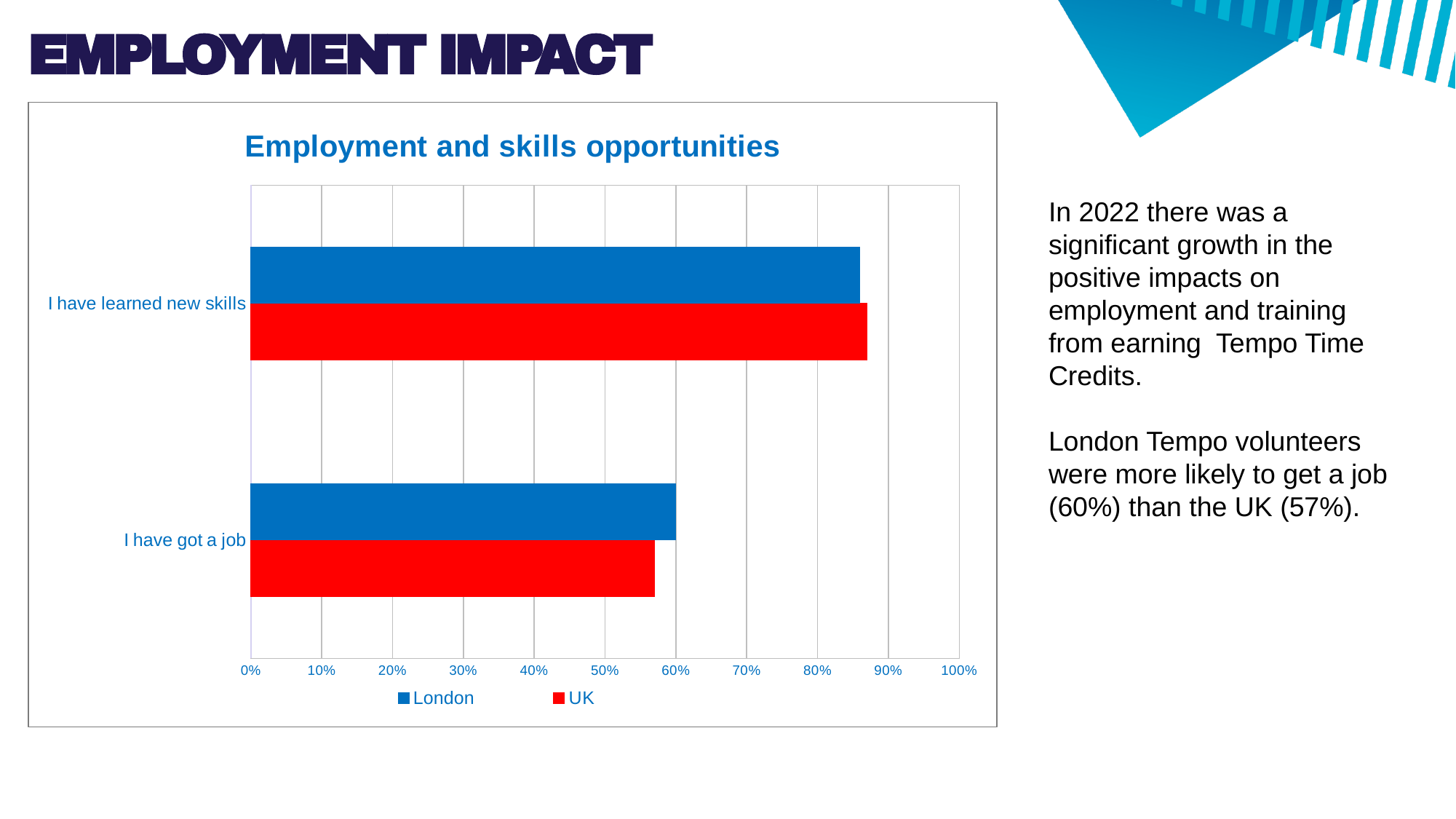

# EMPLOYMENT IMPACT

### Chart: Employment and skills opportunities

| Category | UK | London |
|---|---|---|
| I have got a job | 0.57 | 0.6 |
| I have learned new skills | 0.87 | 0.86 |
In 2022 there was a significant growth in the  positive impacts on employment and training from earning  Tempo Time Credits.

London Tempo volunteers were more likely to get a job (60%) than the UK (57%).